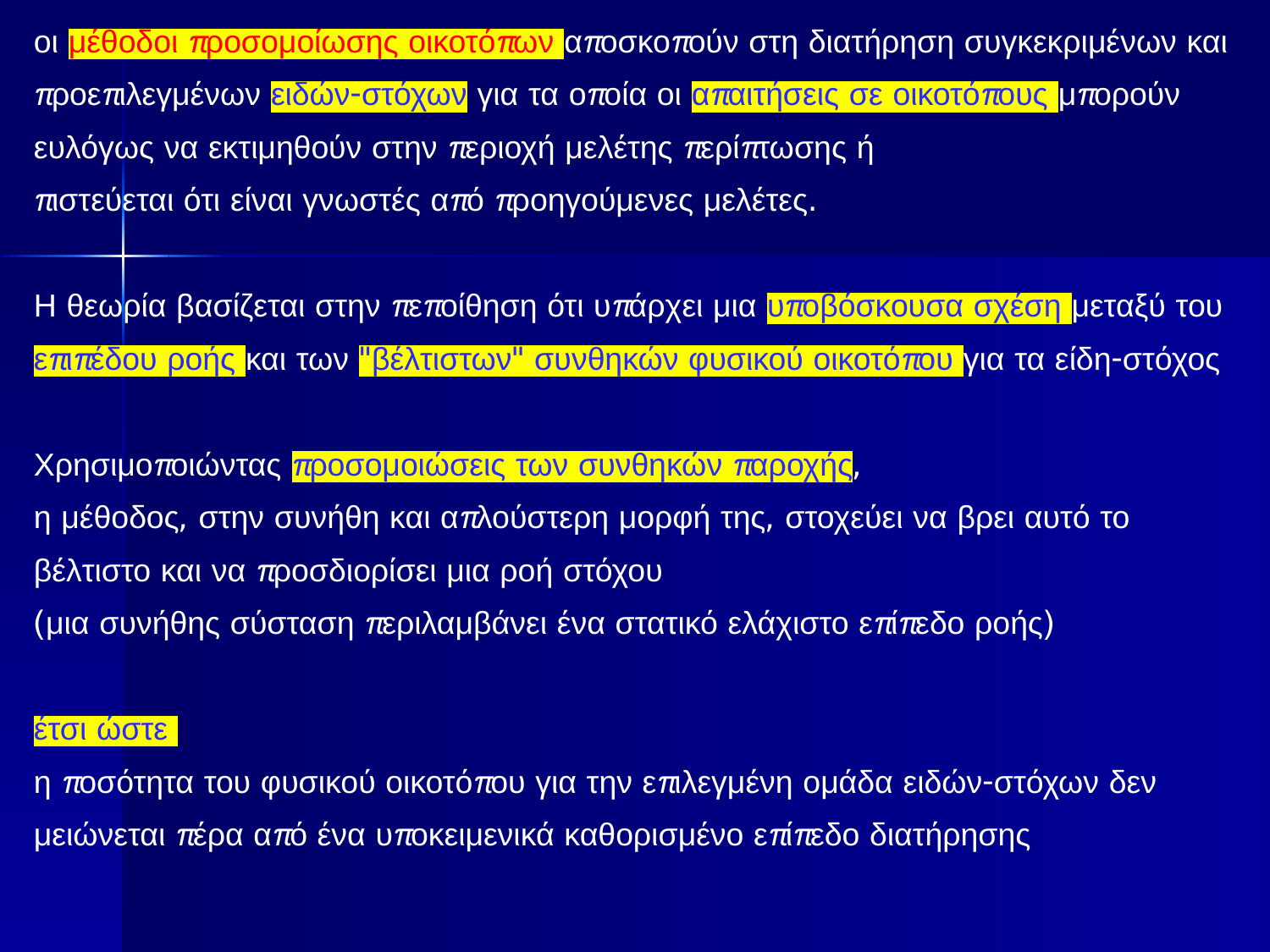

οι μέθοδοι προσομοίωσης οικοτόπων αποσκοπούν στη διατήρηση συγκεκριμένων και προεπιλεγμένων ειδών-στόχων για τα οποία οι απαιτήσεις σε οικοτόπους μπορούν ευλόγως να εκτιμηθούν στην περιοχή μελέτης περίπτωσης ή
πιστεύεται ότι είναι γνωστές από προηγούμενες μελέτες.

Η θεωρία βασίζεται στην πεποίθηση ότι υπάρχει μια υποβόσκουσα σχέση μεταξύ του επιπέδου ροής και των "βέλτιστων" συνθηκών φυσικού οικοτόπου για τα είδη-στόχος

Χρησιμοποιώντας προσομοιώσεις των συνθηκών παροχής,
η μέθοδος, στην συνήθη και απλούστερη μορφή της, στοχεύει να βρει αυτό το βέλτιστο και να προσδιορίσει μια ροή στόχου
(μια συνήθης σύσταση περιλαμβάνει ένα στατικό ελάχιστο επίπεδο ροής)

έτσι ώστε
η ποσότητα του φυσικού οικοτόπου για την επιλεγμένη ομάδα ειδών-στόχων δεν μειώνεται πέρα από ένα υποκειμενικά καθορισμένο επίπεδο διατήρησης